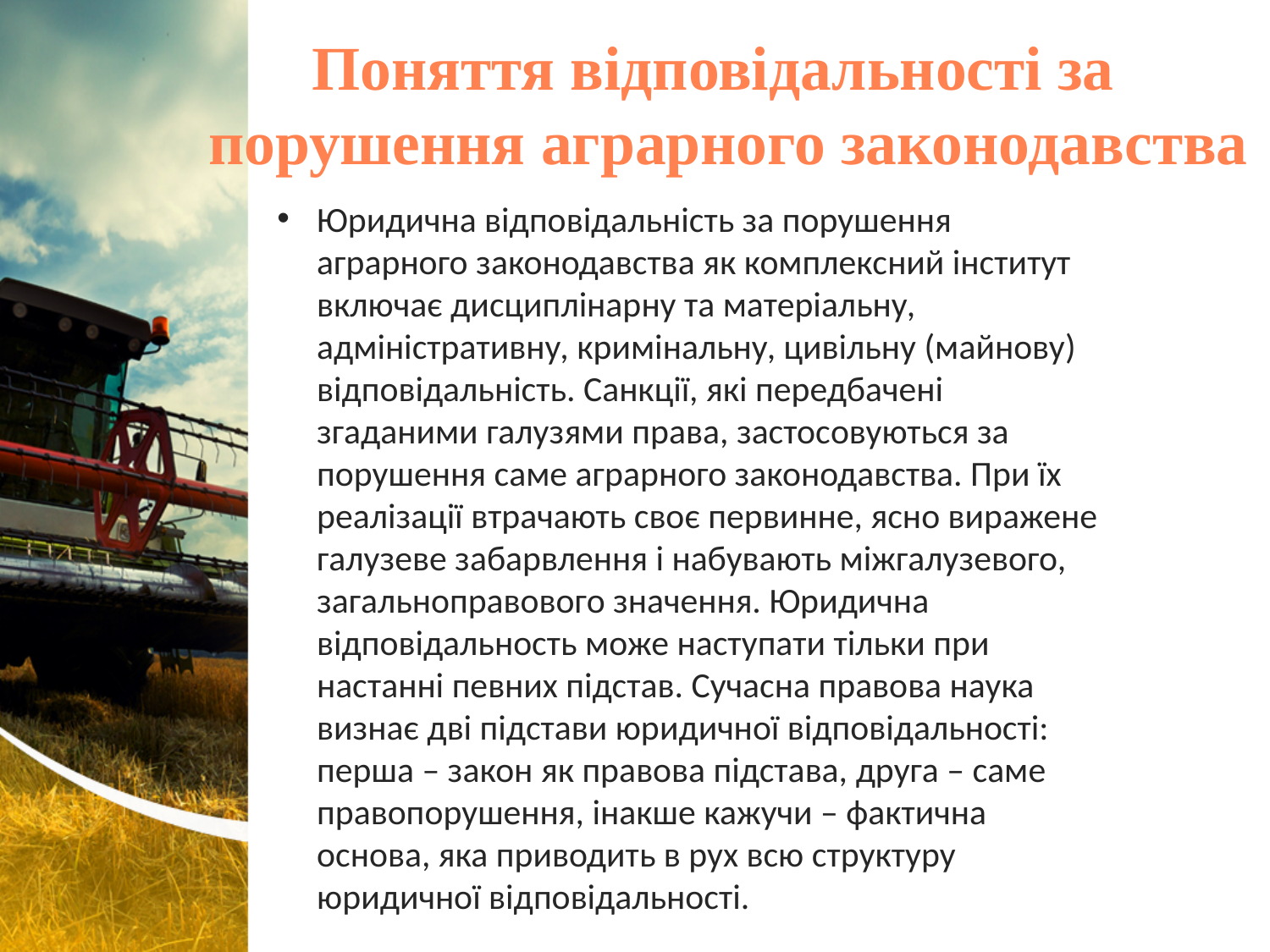

# Поняття відповідальності за порушення аграрного законодавства
Юридична відповідальність за порушення аграрного законодавства як комплексний інститут включає дисциплінарну та матеріальну, адміністративну, кримінальну, цивільну (майнову) відповідальність. Санкції, які передбачені згаданими галузями права, застосовуються за порушення саме аграрного законодавства. При їх реалізації втрачають своє первинне, ясно виражене галузеве забарвлення і набувають міжгалузевого, загальноправового значення. Юридична відповідальность може наступати тільки при настанні певних підстав. Сучасна правова наука визнає дві підстави юридичної відповідальності: перша – закон як правова підстава, друга – саме правопорушення, інакше кажучи – фактична основа, яка приводить в рух всю структуру юридичної відповідальності.